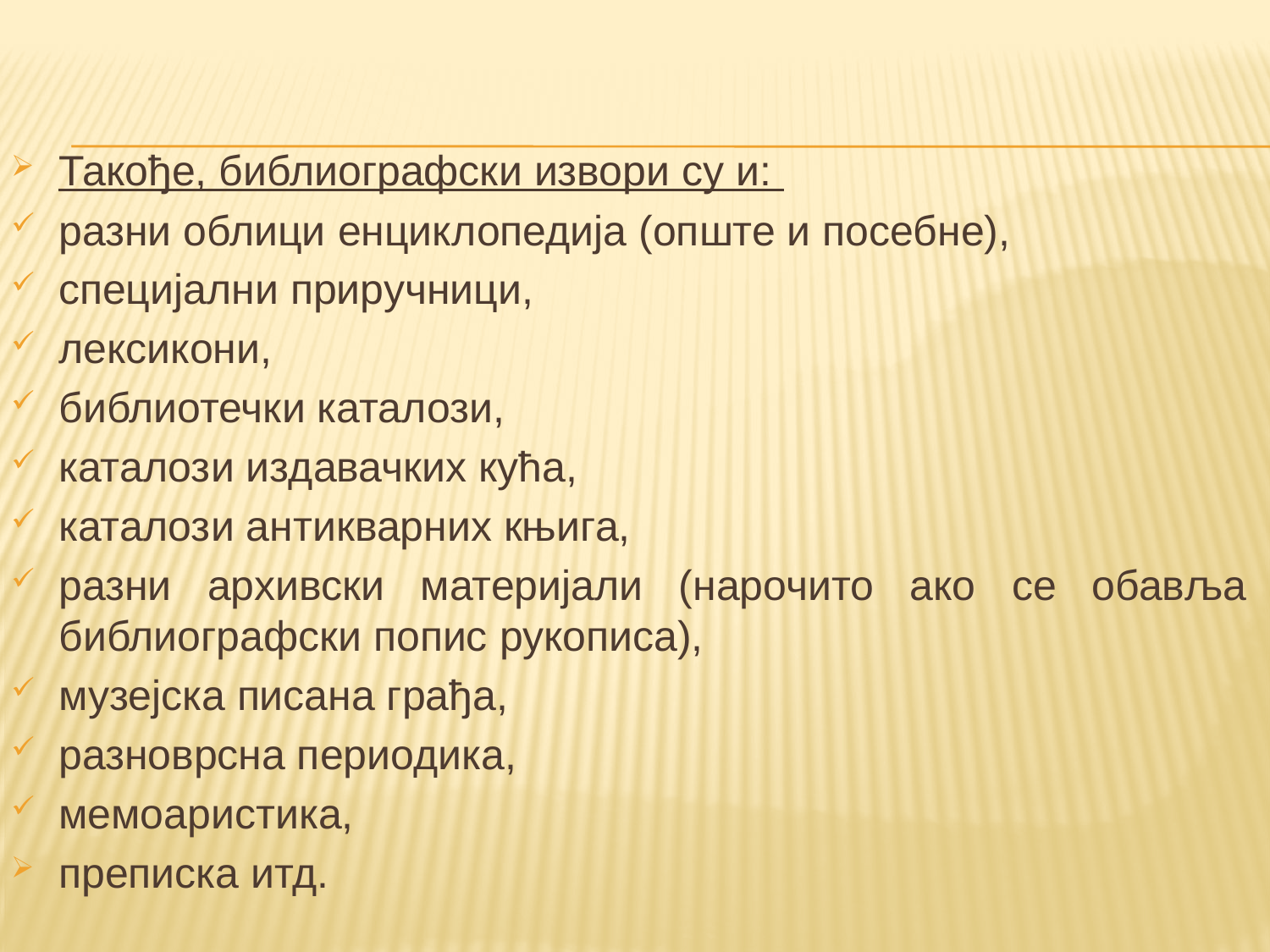

Такође, библиографски извори су и:
разни облици енциклопедија (опште и посебне),
специјални приручници,
лексикони,
библиотечки каталози,
каталози издавачких кућа,
каталози антикварних књига,
разни архивски материјали (нарочито ако се обавља библиографски попис рукописа),
музејска писана грађа,
разноврсна периодика,
мемоаристика,
преписка итд.